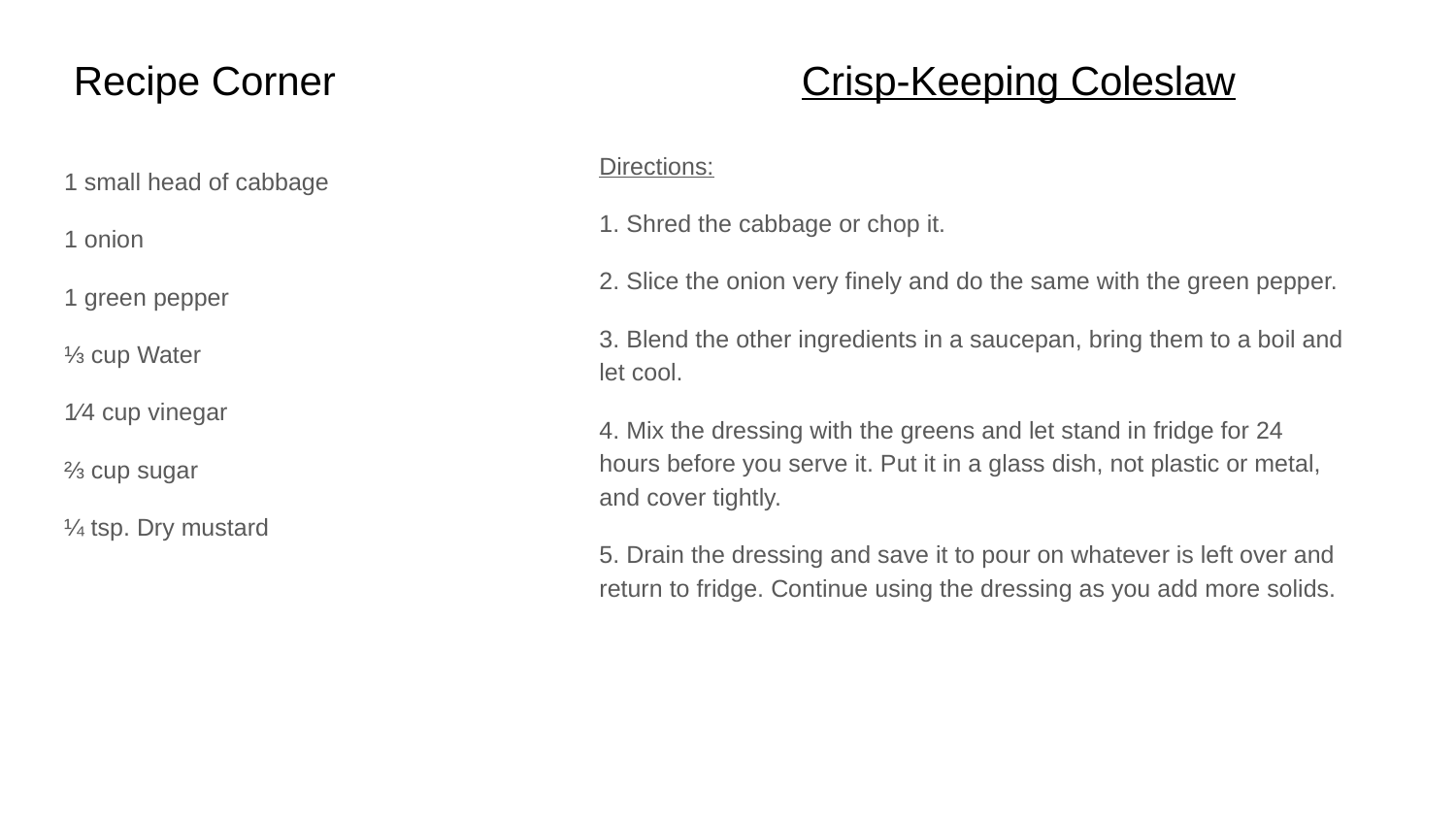

# Recipe Corner				Crisp-Keeping Coleslaw
Directions:
1. Shred the cabbage or chop it.
2. Slice the onion very finely and do the same with the green pepper.
3. Blend the other ingredients in a saucepan, bring them to a boil and let cool.
4. Mix the dressing with the greens and let stand in fridge for 24 hours before you serve it. Put it in a glass dish, not plastic or metal, and cover tightly.
5. Drain the dressing and save it to pour on whatever is left over and return to fridge. Continue using the dressing as you add more solids.
1 small head of cabbage
1 onion
1 green pepper
⅓ cup Water
1⁄4 cup vinegar
⅔ cup sugar
¼ tsp. Dry mustard